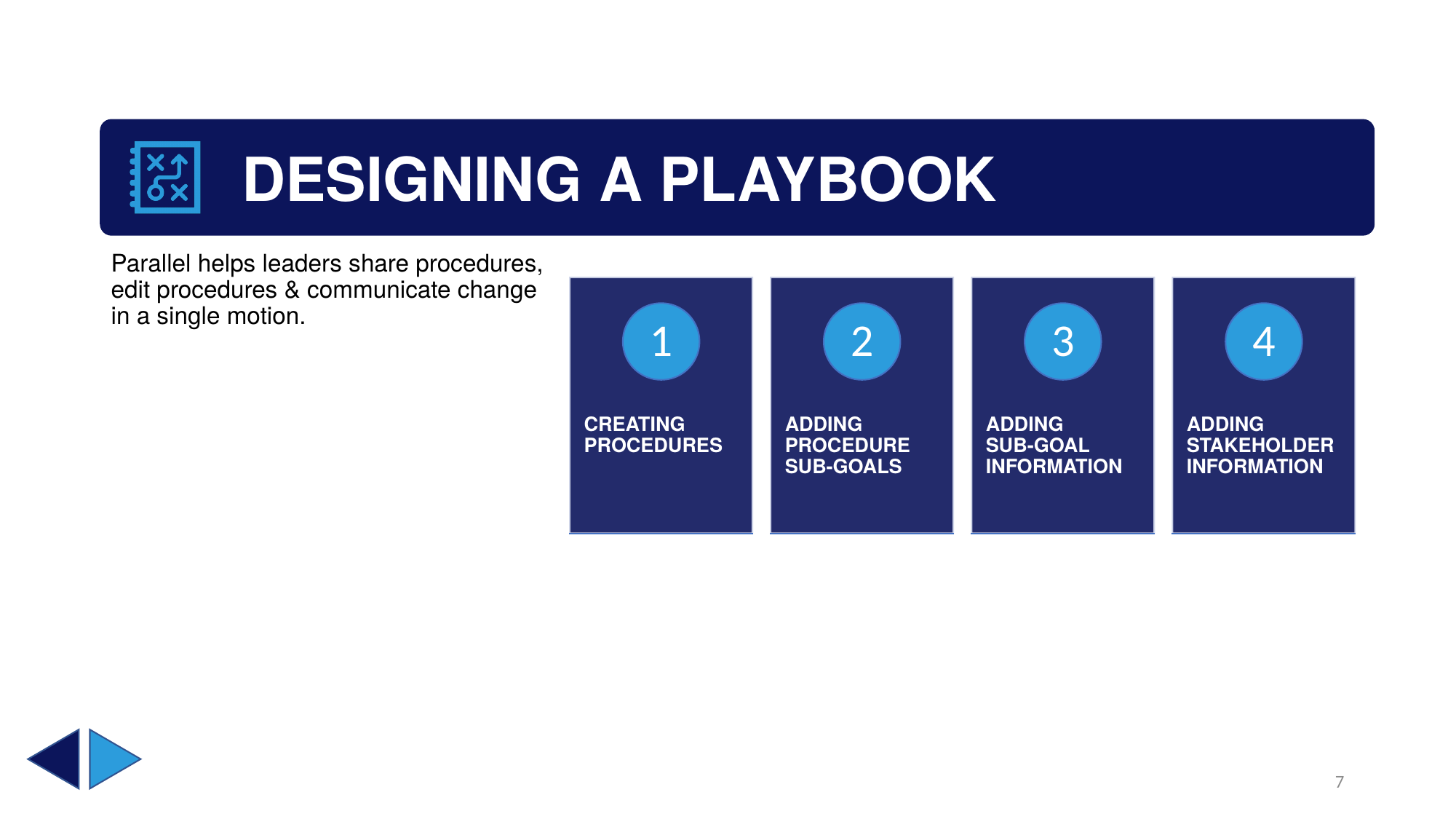

PARALLEL WORKSPACES
CREATING PROCEDURES
1
ADDING PROCEDURE SUB-GOALS
2
ADDING
SUB-GOAL INFORMATION
3
ADDING STAKEHOLDER INFORMATION
4

DESIGNING A PLAYBOOK

Parallel helps leaders share procedures, edit procedures & communicate change in a single motion.

7